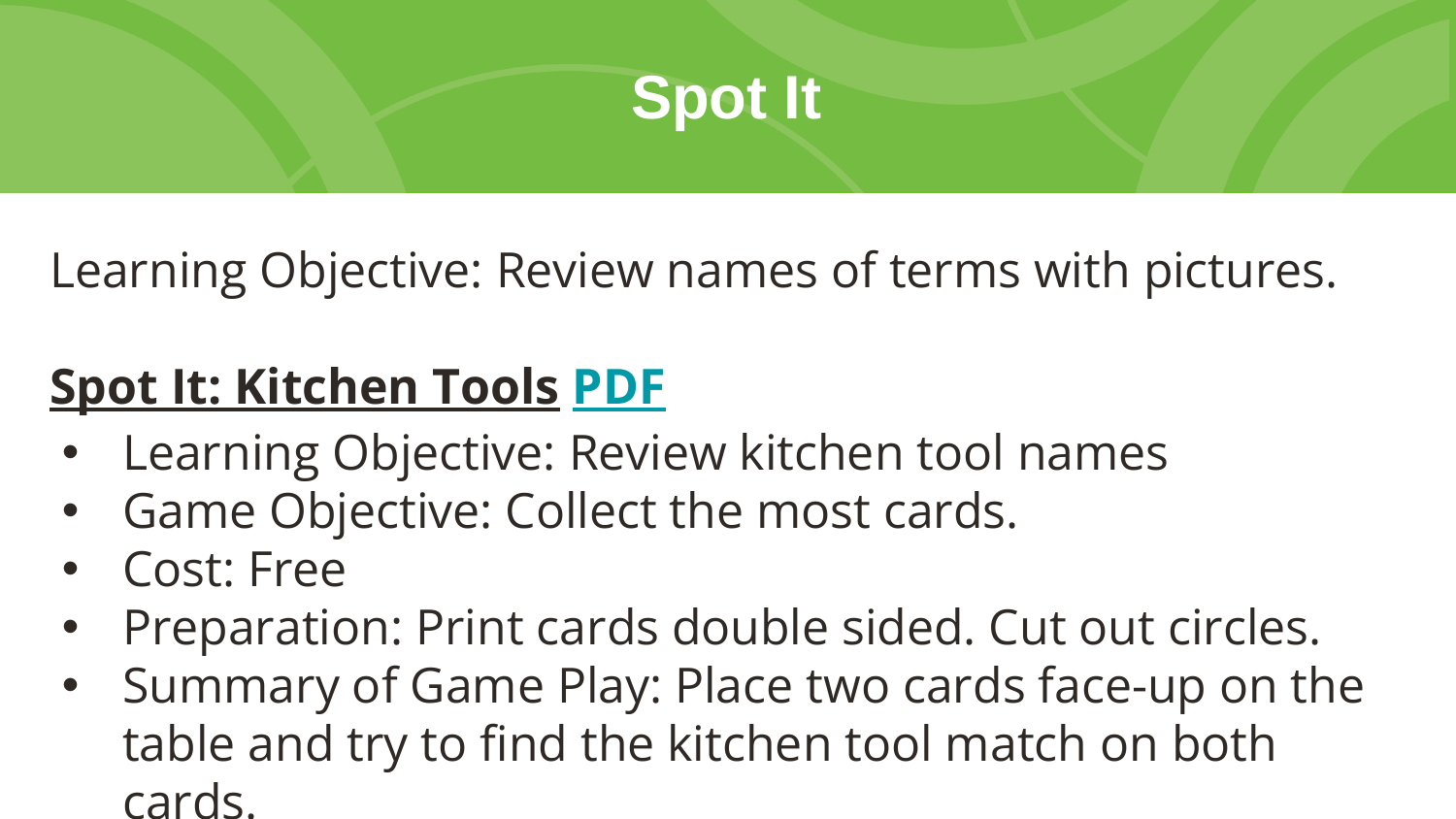

# Spot It
Learning Objective: Review names of terms with pictures.

Spot It: Kitchen Tools PDF
Learning Objective: Review kitchen tool names
Game Objective: Collect the most cards.
Cost: Free
Preparation: Print cards double sided. Cut out circles.
Summary of Game Play: Place two cards face-up on the table and try to find the kitchen tool match on both cards.